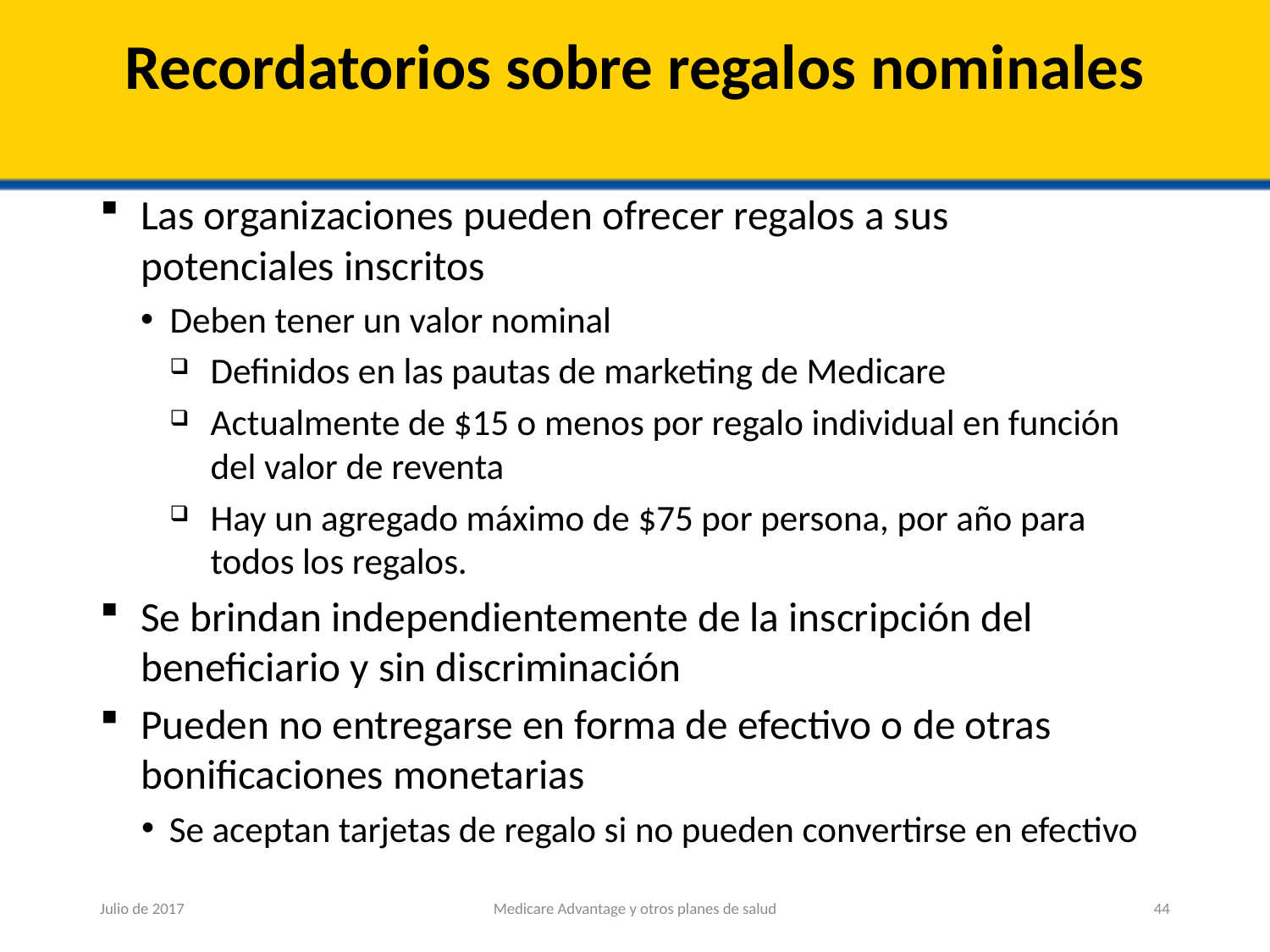

# Recordatorios sobre regalos nominales
Las organizaciones pueden ofrecer regalos a sus potenciales inscritos
Deben tener un valor nominal
Definidos en las pautas de marketing de Medicare
Actualmente de $15 o menos por regalo individual en función del valor de reventa
Hay un agregado máximo de $75 por persona, por año para todos los regalos.
Se brindan independientemente de la inscripción del beneficiario y sin discriminación
Pueden no entregarse en forma de efectivo o de otras bonificaciones monetarias
Se aceptan tarjetas de regalo si no pueden convertirse en efectivo
Julio de 2017
Medicare Advantage y otros planes de salud
44